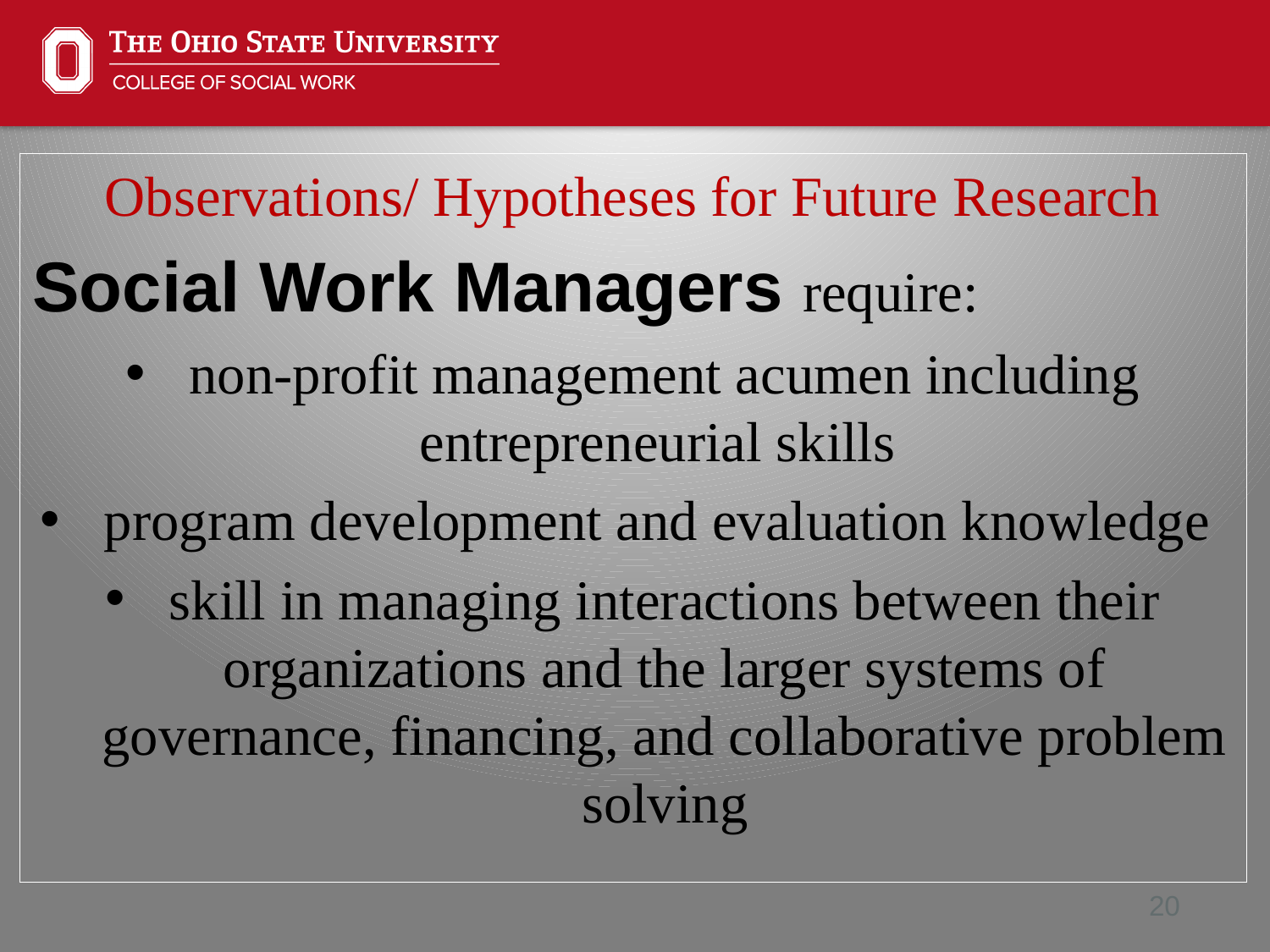

Observations/ Hypotheses for Future Research
Social Work Managers require:
non-profit management acumen including entrepreneurial skills
program development and evaluation knowledge
skill in managing interactions between their organizations and the larger systems of governance, financing, and collaborative problem solving